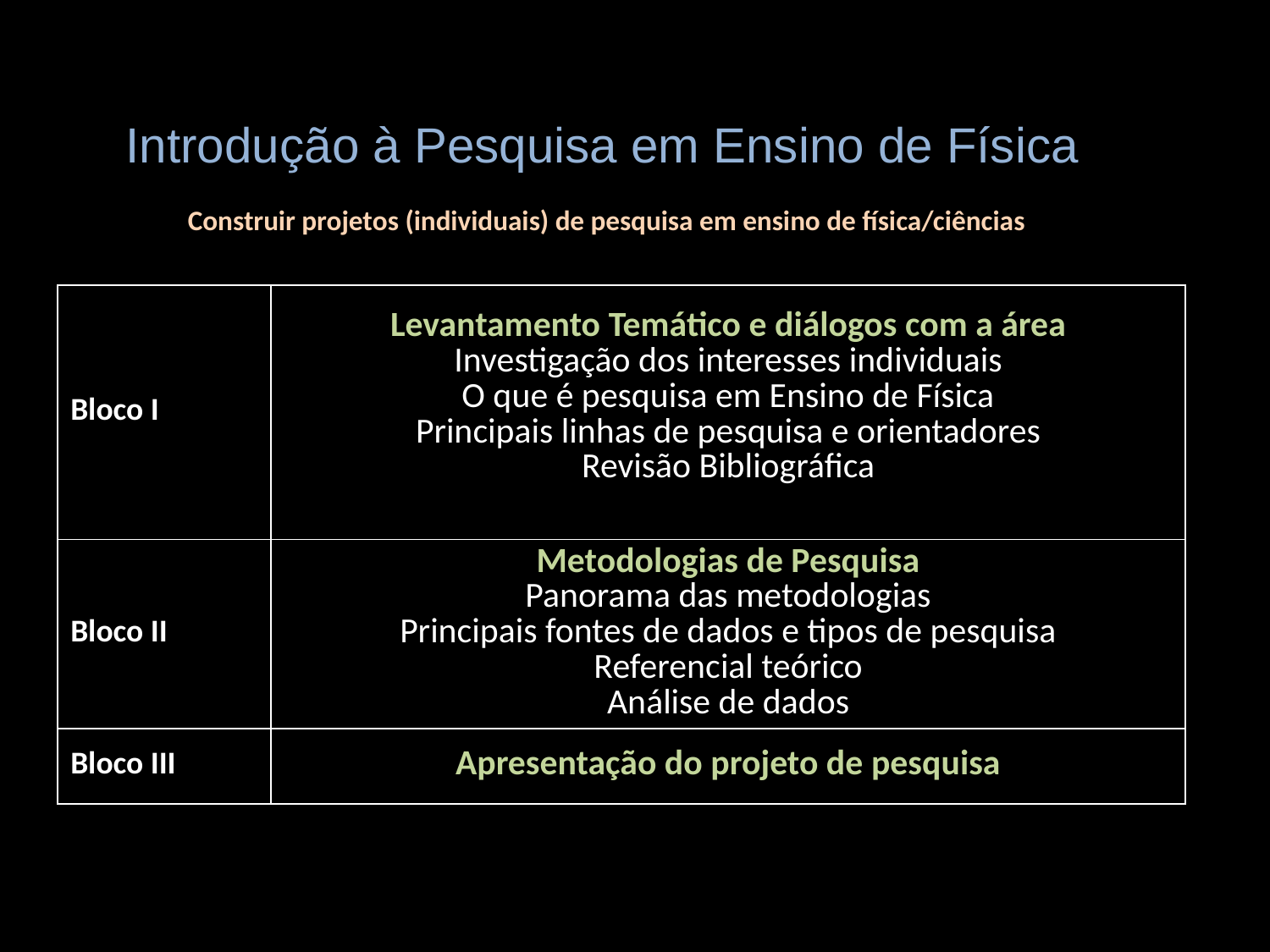

Introdução à Pesquisa em Ensino de Física
Construir projetos (individuais) de pesquisa em ensino de física/ciências
| Bloco I | Levantamento Temático e diálogos com a área Investigação dos interesses individuais O que é pesquisa em Ensino de Física Principais linhas de pesquisa e orientadores Revisão Bibliográfica |
| --- | --- |
| Bloco II | Metodologias de Pesquisa Panorama das metodologias Principais fontes de dados e tipos de pesquisa Referencial teórico Análise de dados |
| Bloco III | Apresentação do projeto de pesquisa |